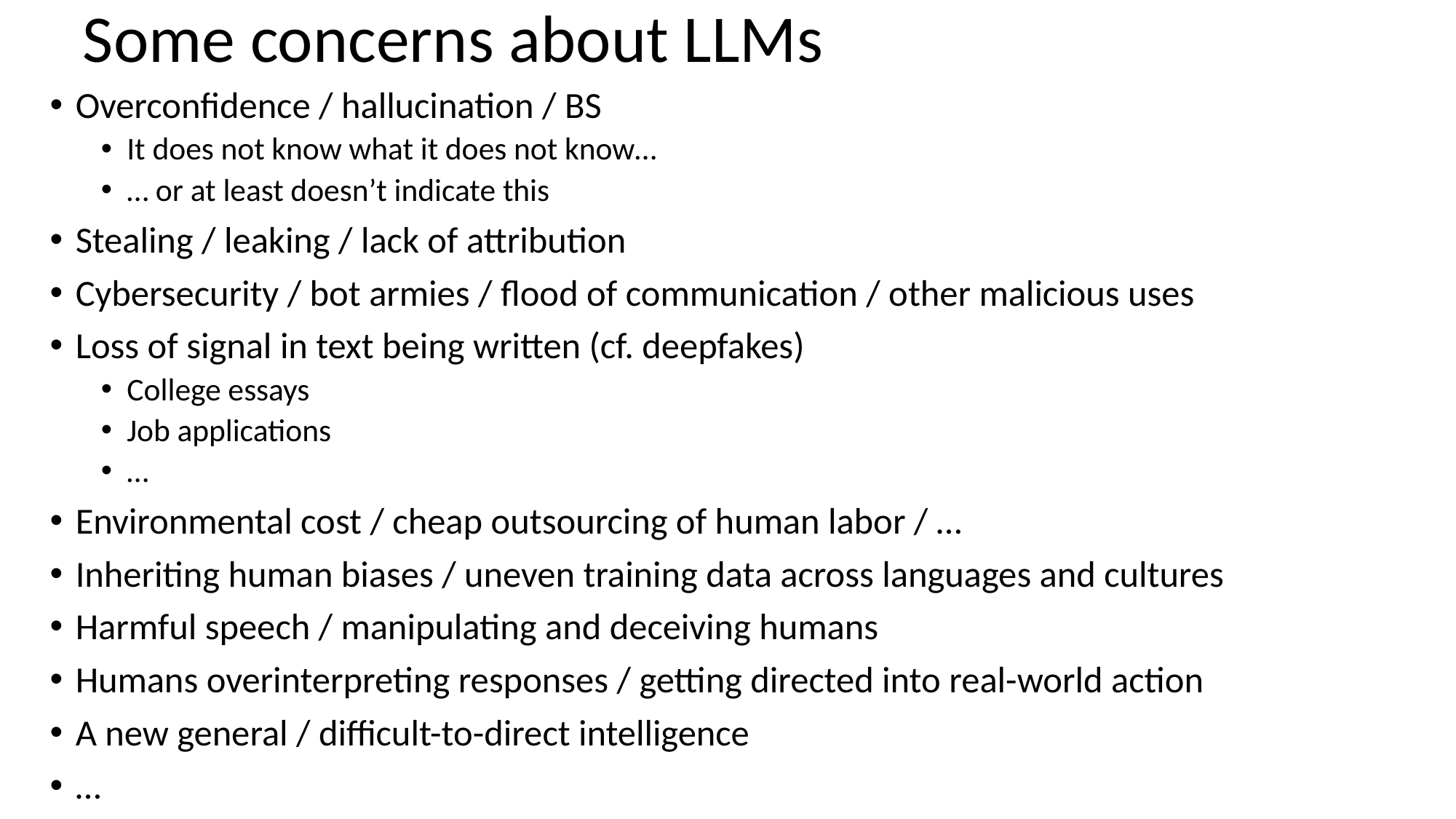

# Some concerns about LLMs
Overconfidence / hallucination / BS
It does not know what it does not know…
… or at least doesn’t indicate this
Stealing / leaking / lack of attribution
Cybersecurity / bot armies / flood of communication / other malicious uses
Loss of signal in text being written (cf. deepfakes)
College essays
Job applications
…
Environmental cost / cheap outsourcing of human labor / …
Inheriting human biases / uneven training data across languages and cultures
Harmful speech / manipulating and deceiving humans
Humans overinterpreting responses / getting directed into real-world action
A new general / difficult-to-direct intelligence
…